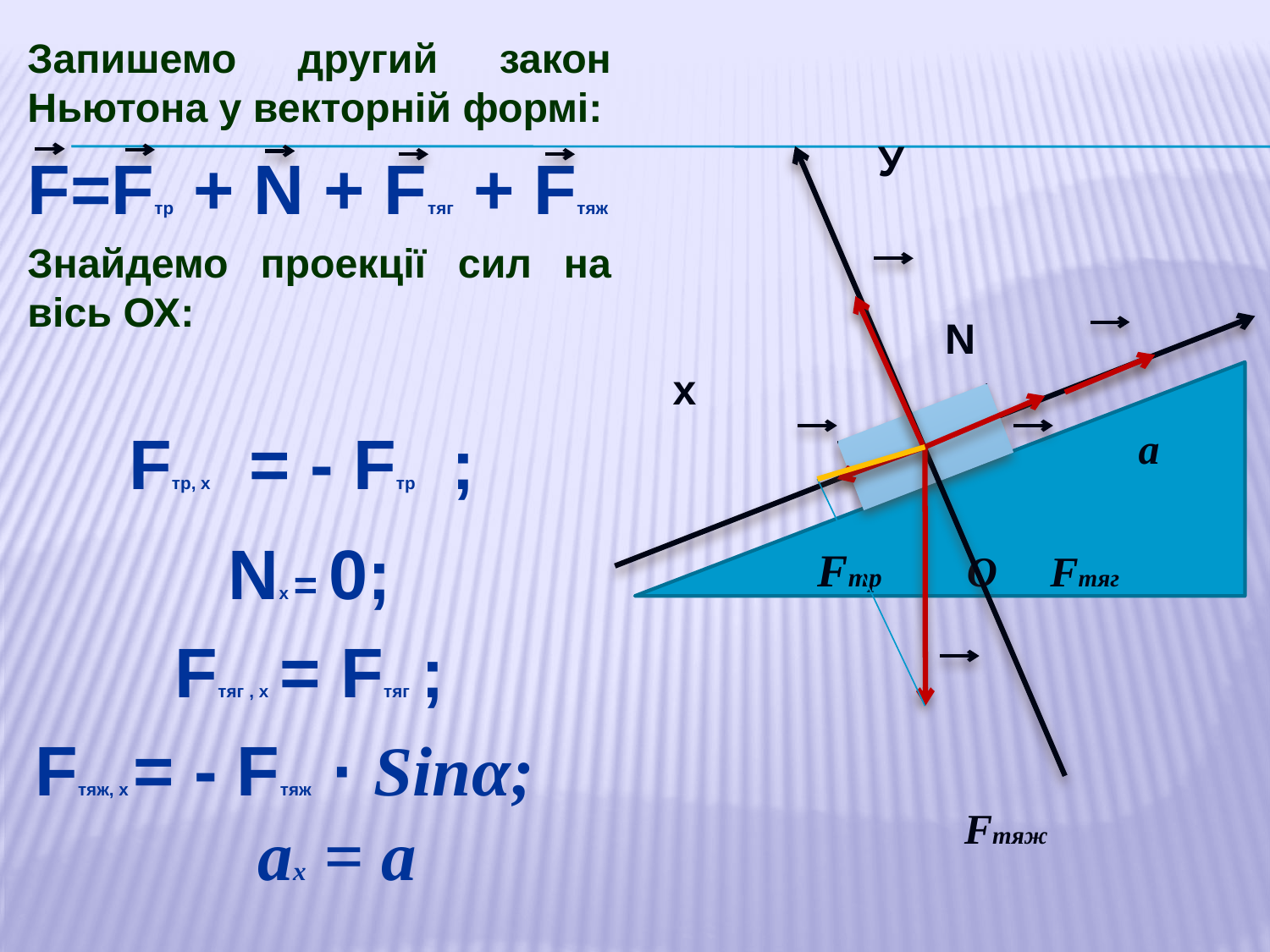

Запишемо другий закон Ньютона у векторній формі:
F=Fтр + N + Fтяг + Fтяж
Знайдемо проекції сил на вісь ОХ:
Fтр, х  = - Fтр ;
Nх = 0;
Fтяг , х = Fтяг ;
Fтяж, х = - Fтяж · Sinα;       ах = а

                                           У

                               N                                х
                                                     а

                     Fтр        О     Fтяг

                                                               Fтяж